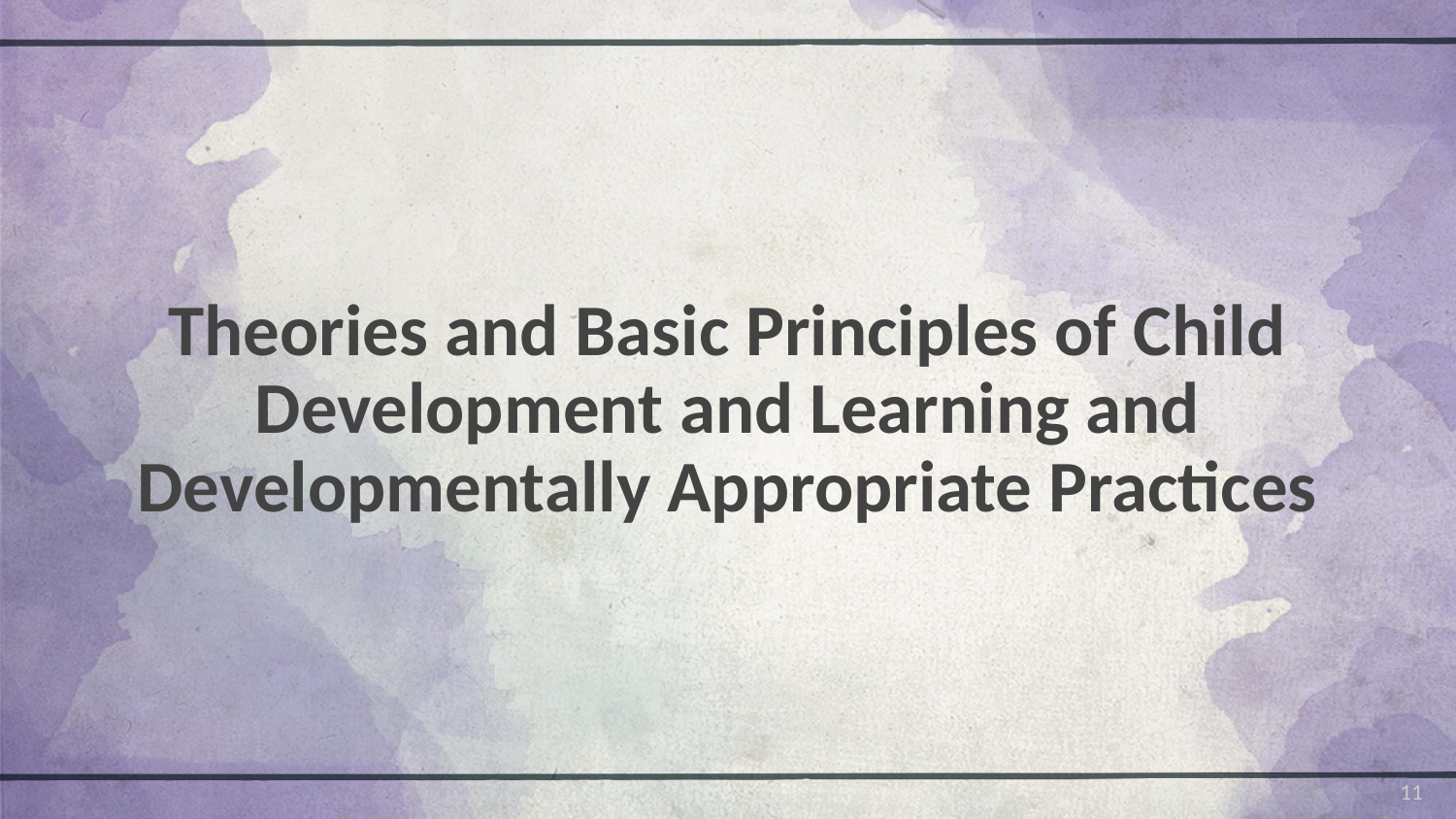

# Theories and Basic Principles of Child Development and Learning and Developmentally Appropriate Practices